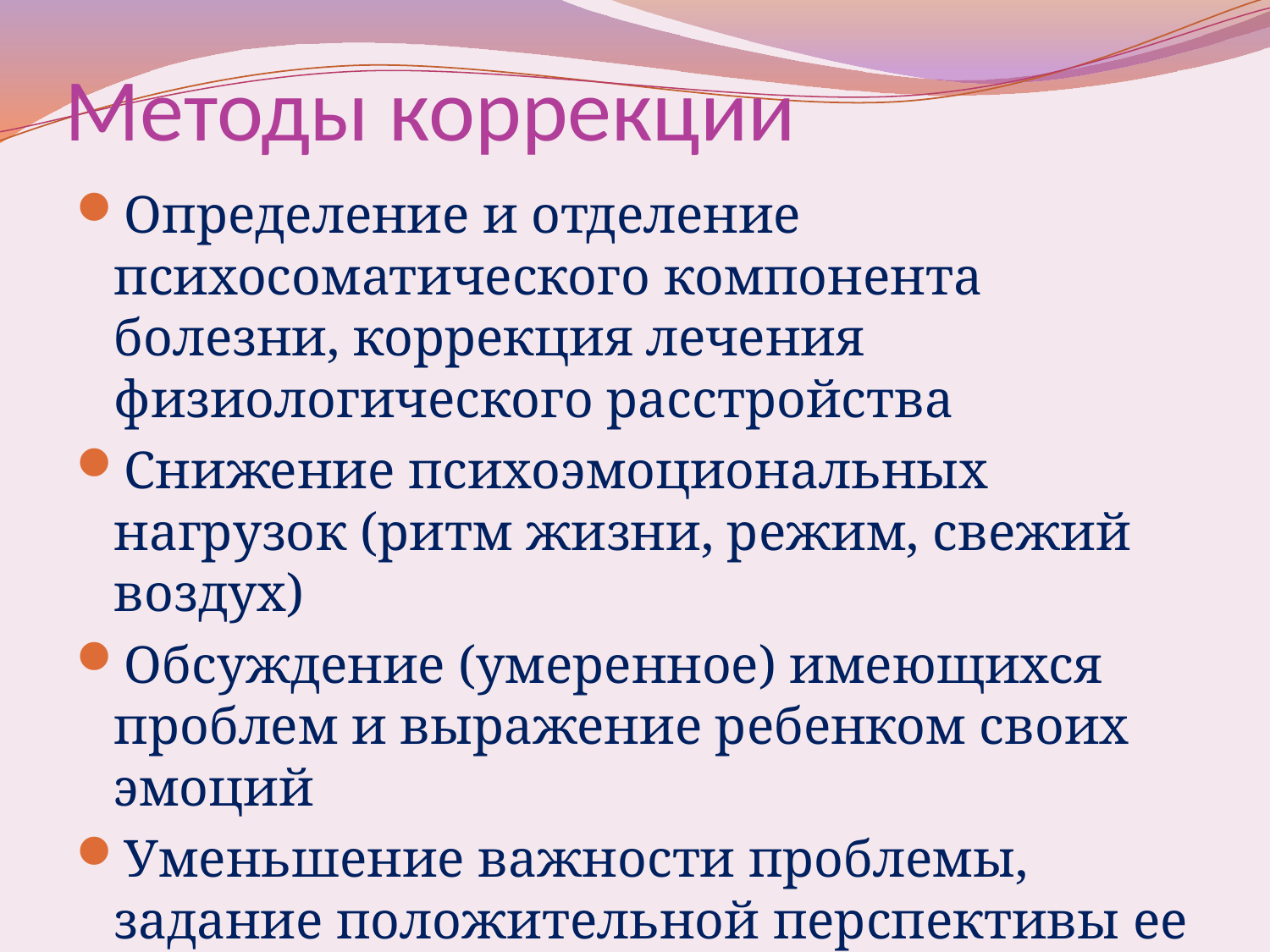

# Методы коррекции
Определение и отделение психосоматического компонента болезни, коррекция лечения физиологического расстройства
Снижение психоэмоциональных нагрузок (ритм жизни, режим, свежий воздух)
Обсуждение (умеренное) имеющихся проблем и выражение ребенком своих эмоций
Уменьшение важности проблемы, задание положительной перспективы ее разрешения